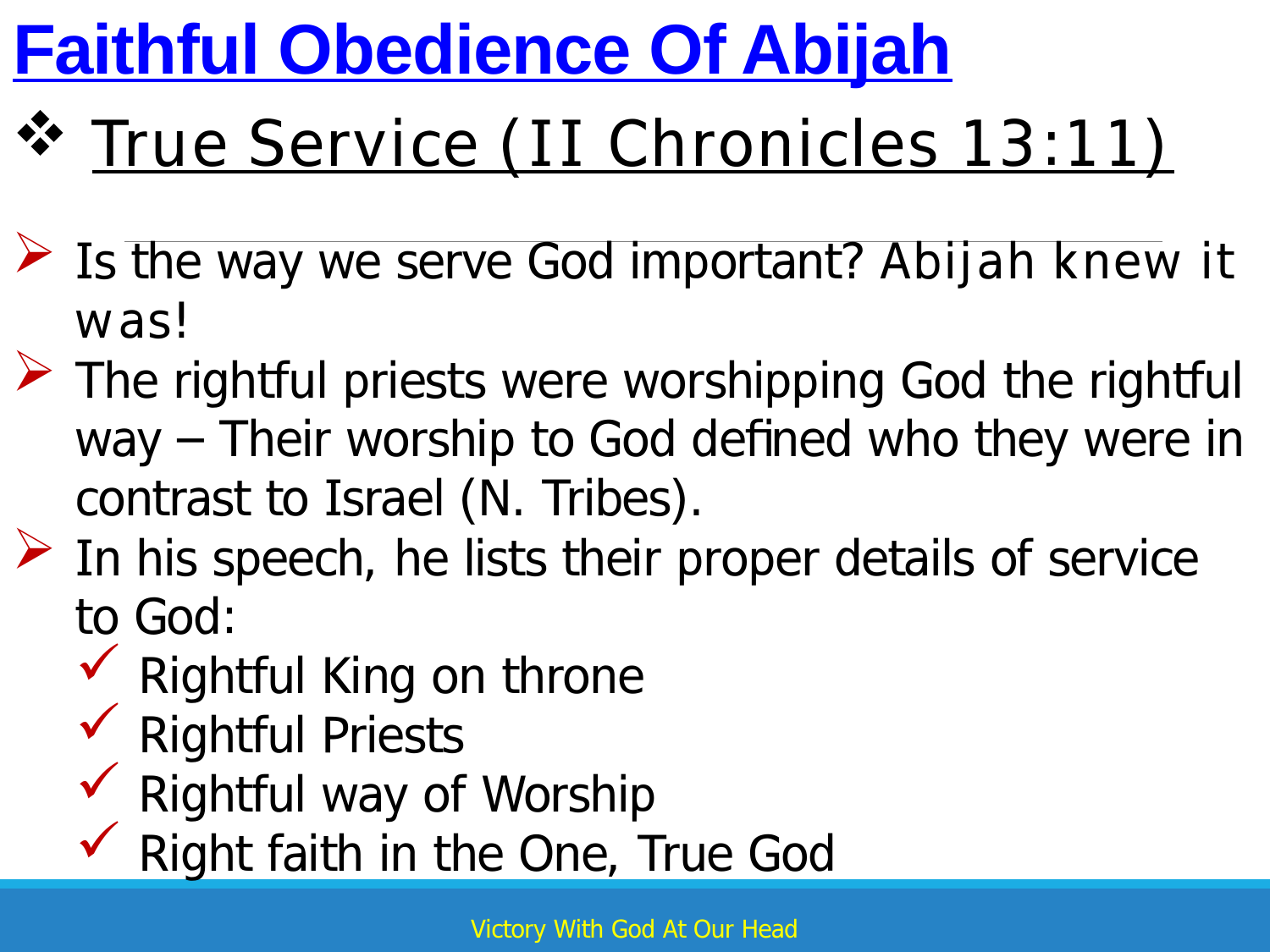

# Faithful Obedience Of Abijah
True Service (II Chronicles 13:11)

Is the way we serve God important? Abijah knew it was!
The rightful priests were worshipping God the rightful way – Their worship to God defined who they were in contrast to Israel (N. Tribes).
In his speech, he lists their proper details of service to God:
Rightful King on throne
Rightful Priests
Rightful way of Worship
Right faith in the One, True God
Victory With God At Our Head